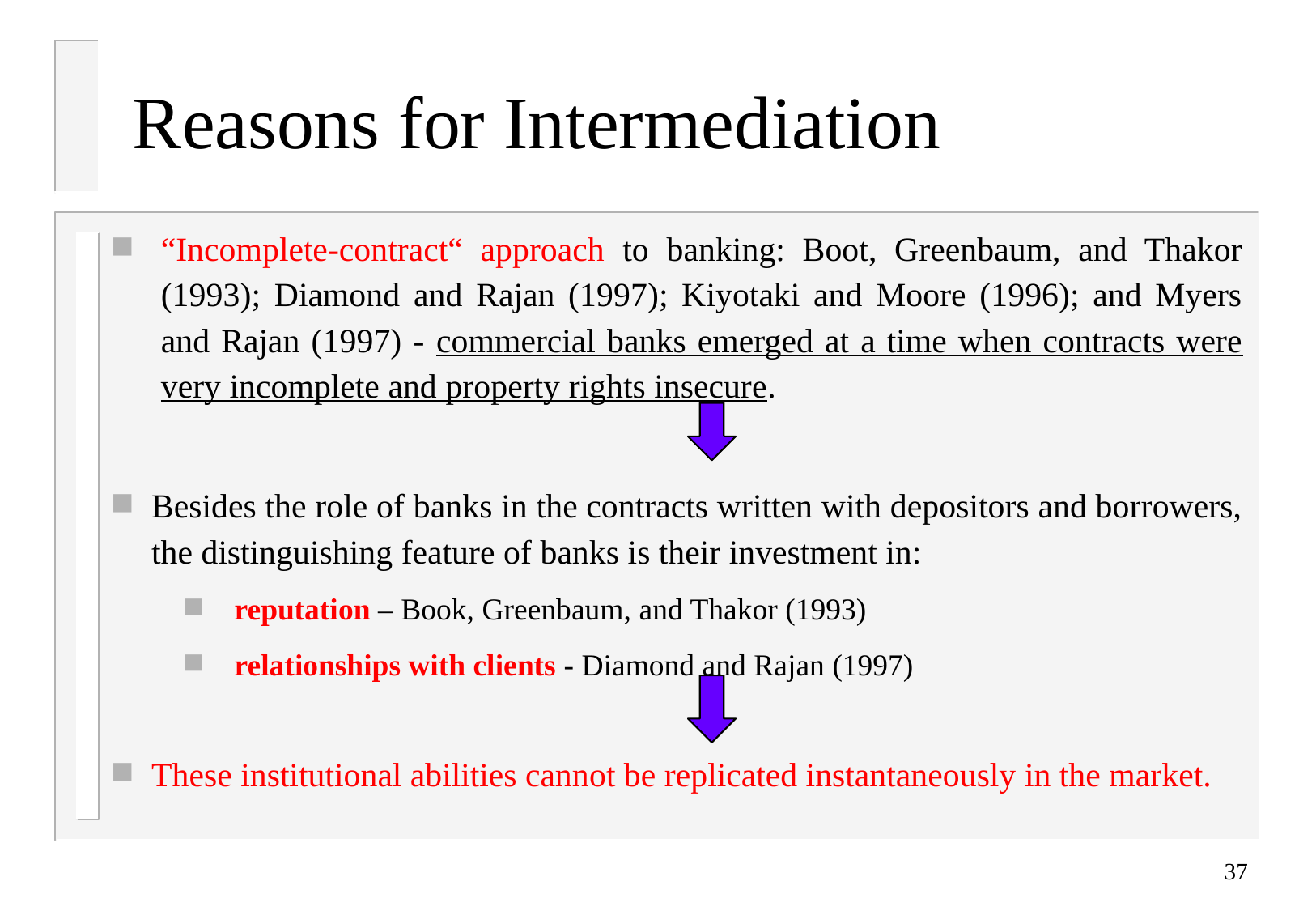

# Reasons for Intermediation
“Incomplete-contract“ approach to banking: Boot, Greenbaum, and Thakor (1993); Diamond and Rajan (1997); Kiyotaki and Moore (1996); and Myers and Rajan (1997) - commercial banks emerged at a time when contracts were very incomplete and property rights insecure.

Besides the role of banks in the contracts written with depositors and borrowers, the distinguishing feature of banks is their investment in:
reputation – Book, Greenbaum, and Thakor (1993)
relationships with clients - Diamond and Rajan (1997)

These institutional abilities cannot be replicated instantaneously in the market.

37